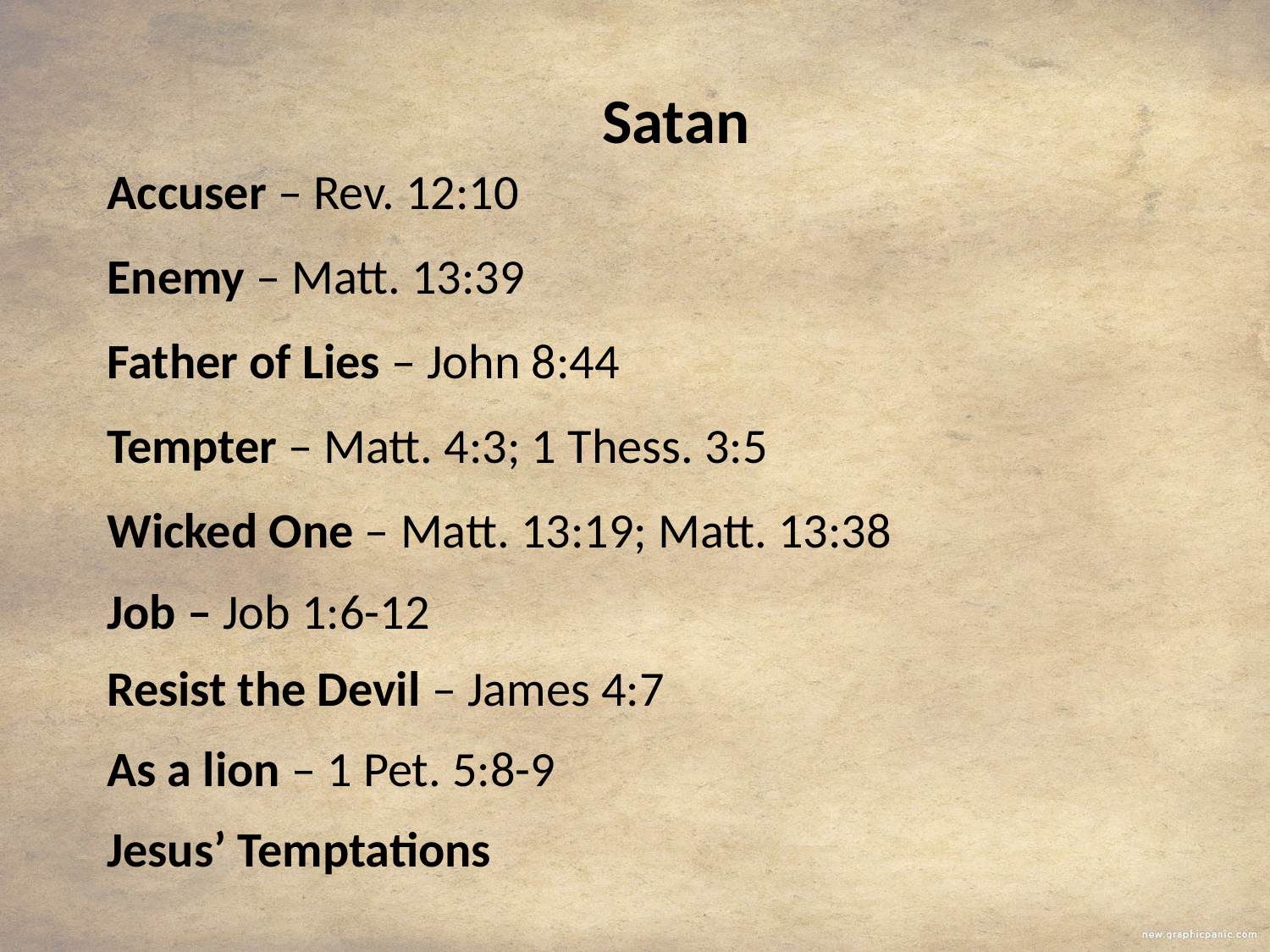

Satan
Accuser – Rev. 12:10

Enemy – Matt. 13:39

Father of Lies – John 8:44

Tempter – Matt. 4:3; 1 Thess. 3:5

Wicked One – Matt. 13:19; Matt. 13:38

Job – Job 1:6-12

Resist the Devil – James 4:7

As a lion – 1 Pet. 5:8-9

Jesus’ Temptations